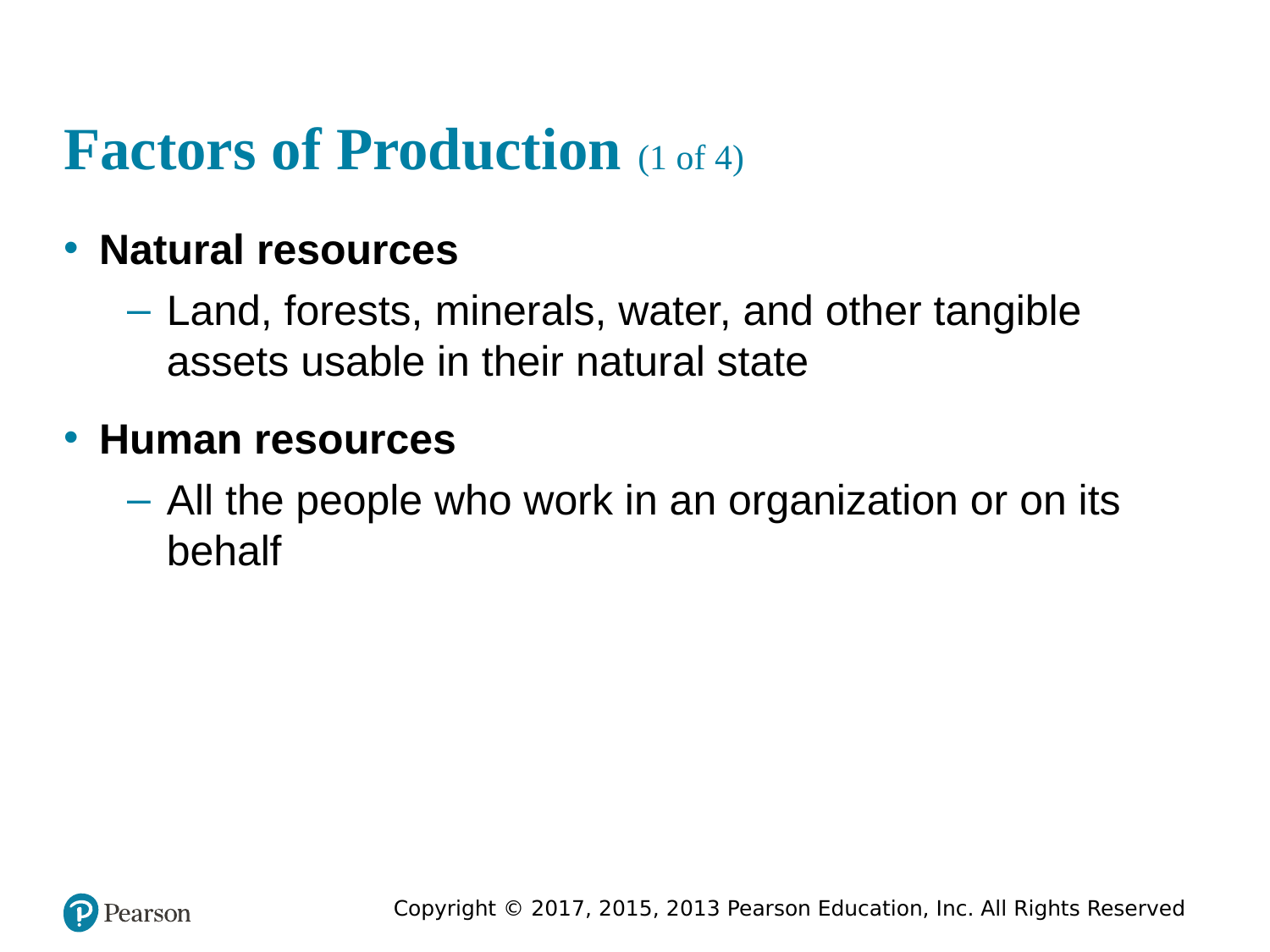

# Factors of Production (1 of 4)
Natural resources
Land, forests, minerals, water, and other tangible assets usable in their natural state
Human resources
All the people who work in an organization or on its behalf